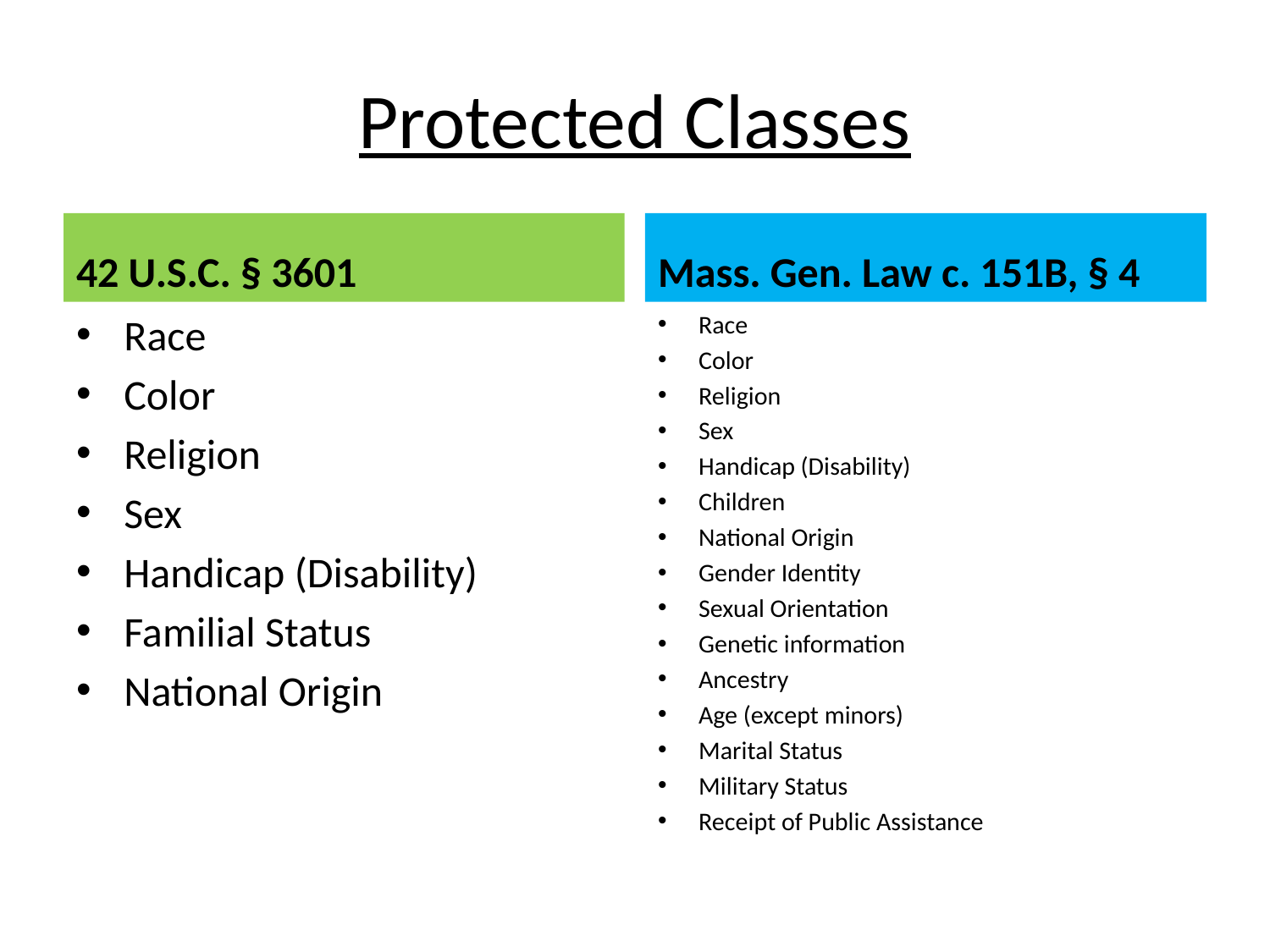

# Protected Classes
42 U.S.C. § 3601
Mass. Gen. Law c. 151B, § 4
Race
Color
Religion
Sex
Handicap (Disability)
Familial Status
National Origin
Race
Color
Religion
Sex
Handicap (Disability)
Children
National Origin
Gender Identity
Sexual Orientation
Genetic information
Ancestry
Age (except minors)
Marital Status
Military Status
Receipt of Public Assistance